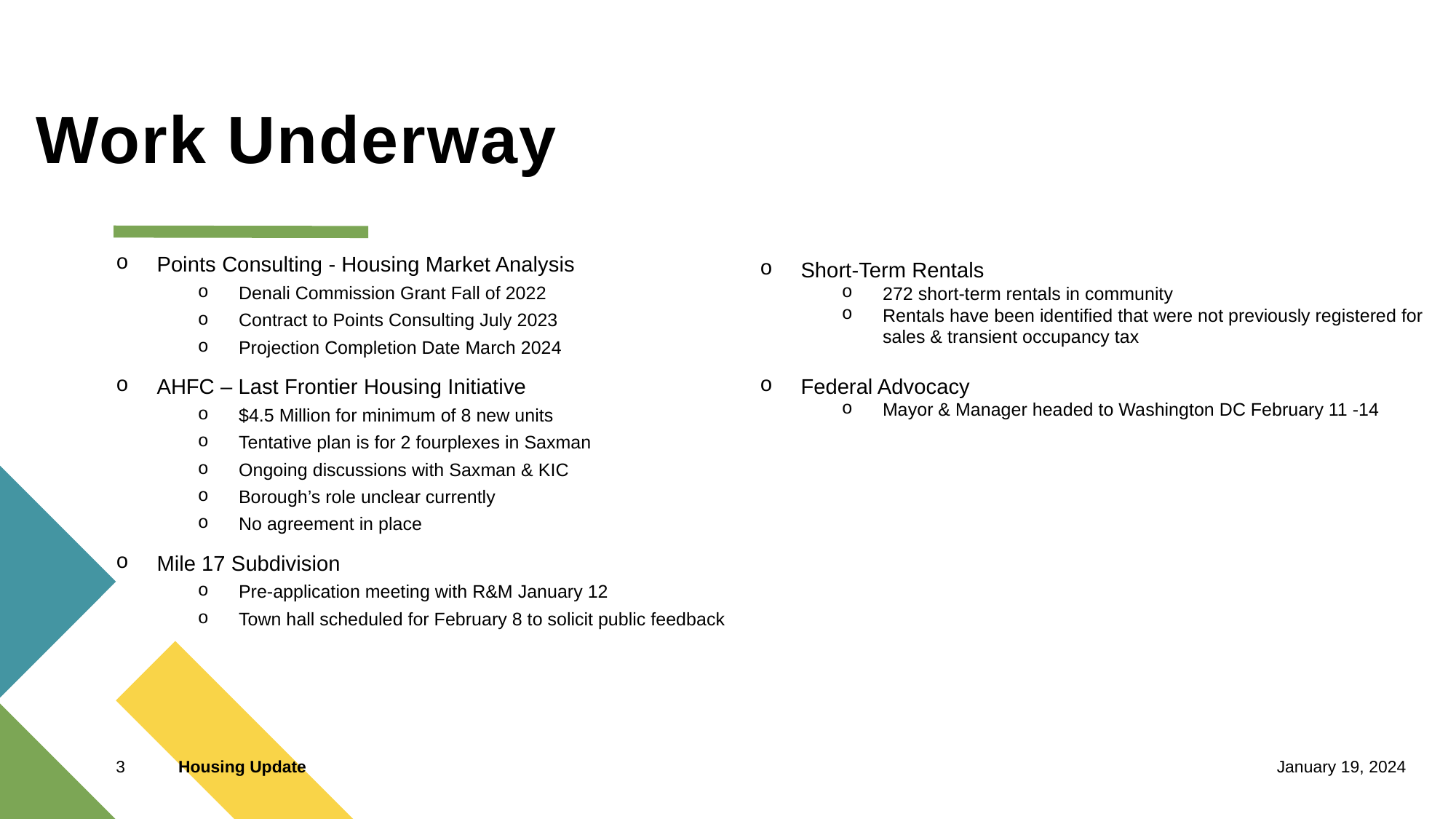

# Work Underway
Points Consulting - Housing Market Analysis
Denali Commission Grant Fall of 2022
Contract to Points Consulting July 2023
Projection Completion Date March 2024
AHFC – Last Frontier Housing Initiative
$4.5 Million for minimum of 8 new units
Tentative plan is for 2 fourplexes in Saxman
Ongoing discussions with Saxman & KIC
Borough’s role unclear currently
No agreement in place
Mile 17 Subdivision
Pre-application meeting with R&M January 12
Town hall scheduled for February 8 to solicit public feedback

Short-Term Rentals
272 short-term rentals in community
Rentals have been identified that were not previously registered for sales & transient occupancy tax

Federal Advocacy
Mayor & Manager headed to Washington DC February 11 -14
January 19, 2024
3
Housing Update